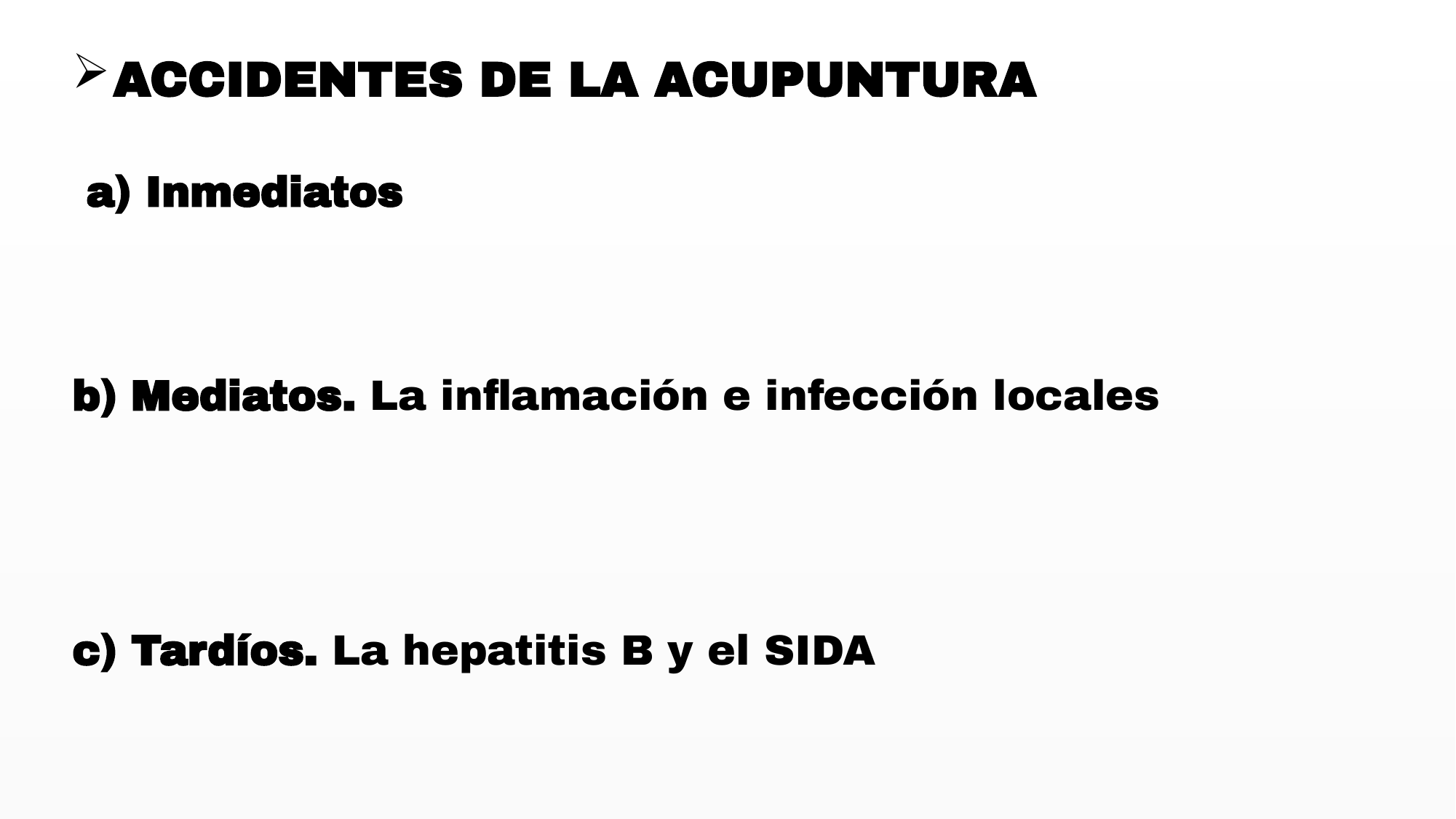

ACCIDENTES DE LA ACUPUNTURA

 a) Inmediatos

b) Mediatos. La inflamación e infección locales

c) Tardíos. La hepatitis B y el SIDA